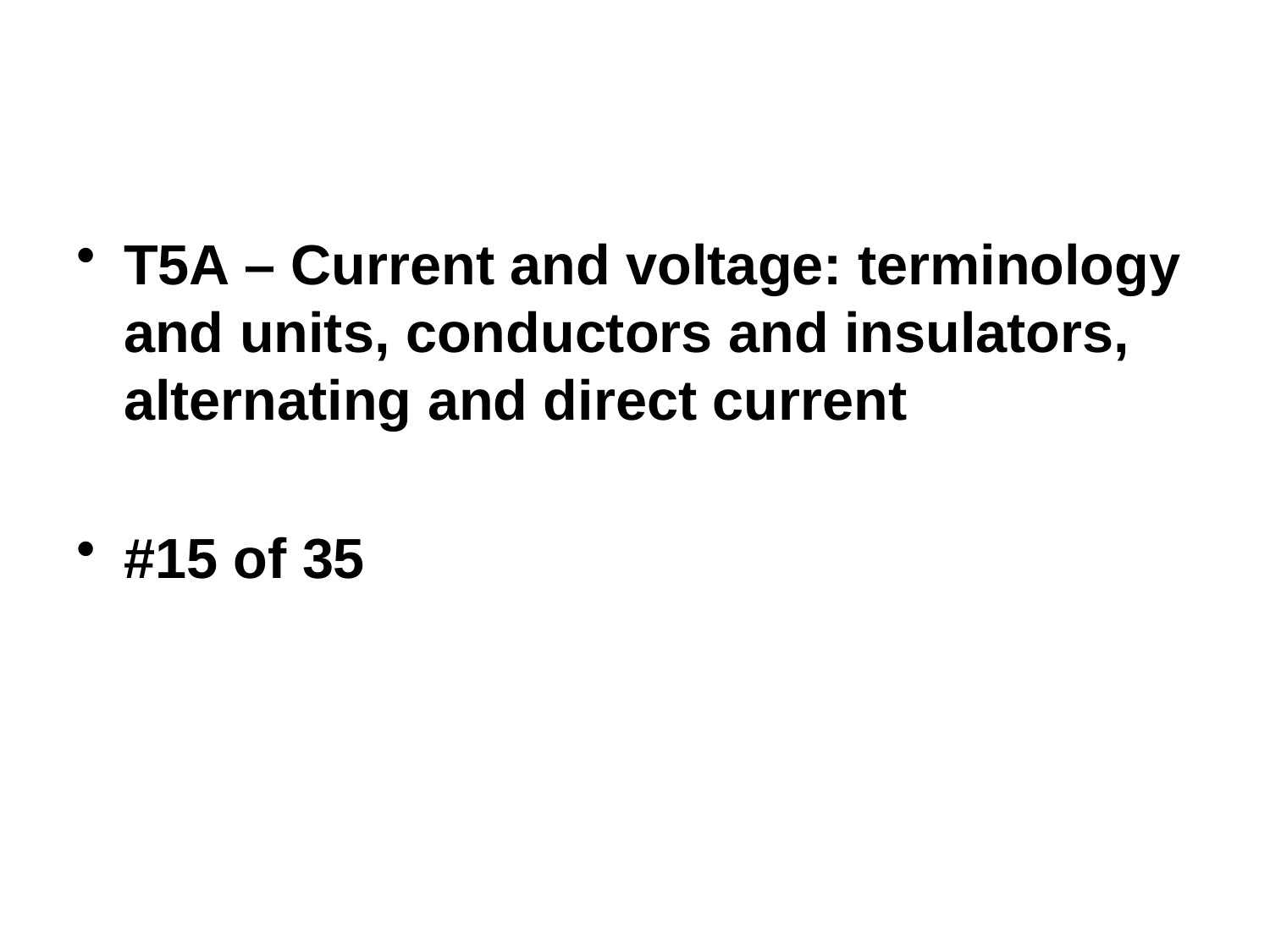

T5A – Current and voltage: terminology and units, conductors and insulators, alternating and direct current

#15 of 35